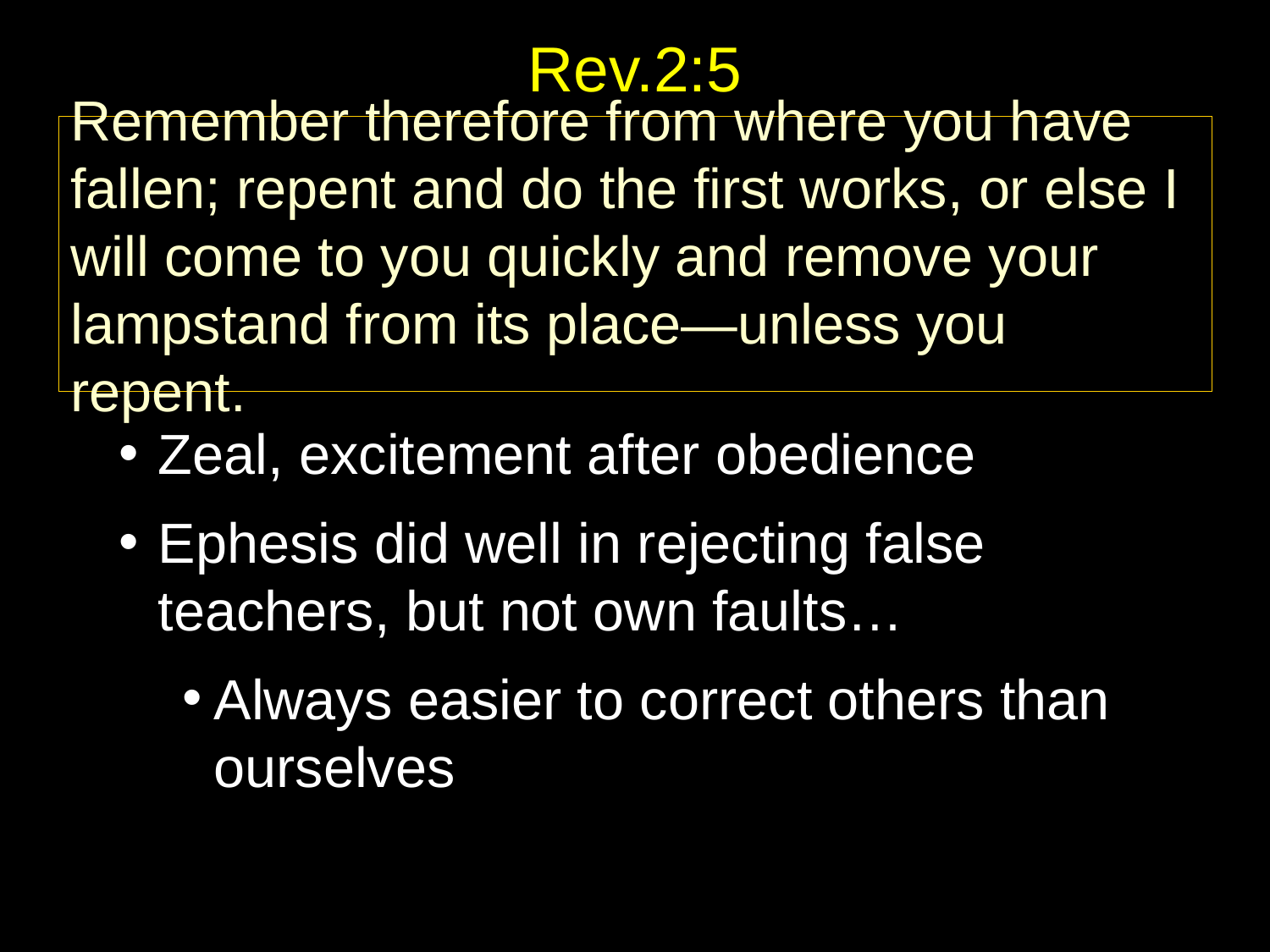

# Rev.2:5

Zeal, excitement after obedience
Ephesis did well in rejecting false teachers, but not own faults…
Always easier to correct others than ourselves
Remember therefore from where you have fallen; repent and do the first works, or else I will come to you quickly and remove your lampstand from its place—unless you repent.